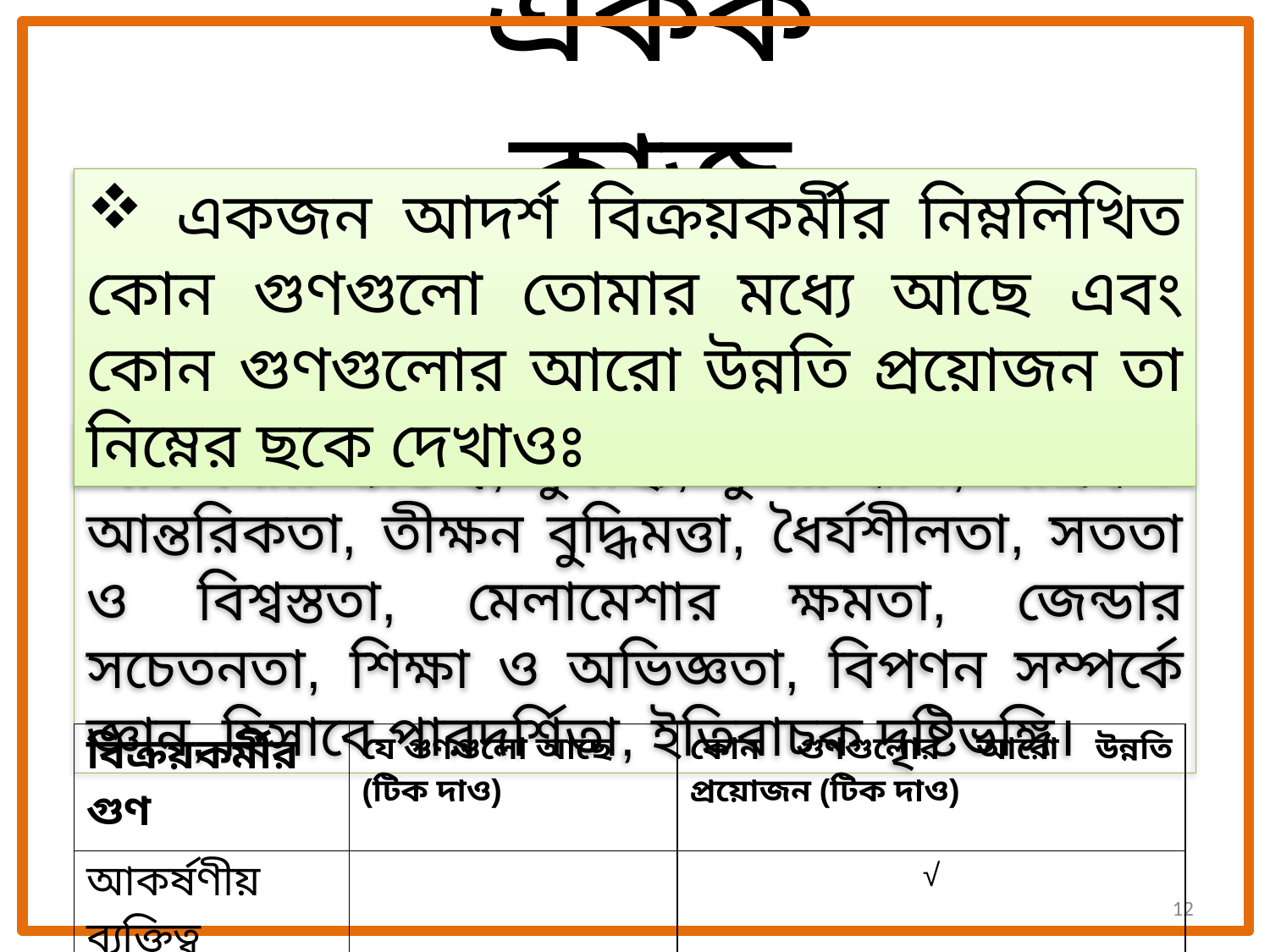

একক কাজ
 একজন আদর্শ বিক্রয়কর্মীর নিম্নলিখিত কোন গুণগুলো তোমার মধ্যে আছে এবং কোন গুণগুলোর আরো উন্নতি প্রয়োজন তা নিম্নের ছকে দেখাওঃ
আকর্ষণীয় ব্যক্তিত্ব, সুস্বাস্থ্য, সুন্দর হাসি, আগ্রহ ও আন্তরিকতা, তীক্ষন বুদ্ধিমত্তা, ধৈর্যশীলতা, সততা ও বিশ্বস্ততা, মেলামেশার ক্ষমতা, জেন্ডার সচেতনতা, শিক্ষা ও অভিজ্ঞতা, বিপণন সম্পর্কে জ্ঞান, হিসাবে পারদর্শিতা, ইতিবাচক দৃষ্টিভঙ্গি।
| বিক্রয়কর্মীর গুণ | যে গুণগুলো আছে (টিক দাও) | কোন গুণগুলোর আরো উন্নতি প্রয়োজন (টিক দাও) |
| --- | --- | --- |
| আকর্ষণীয় ব্যক্তিত্ব |  | √ |
12